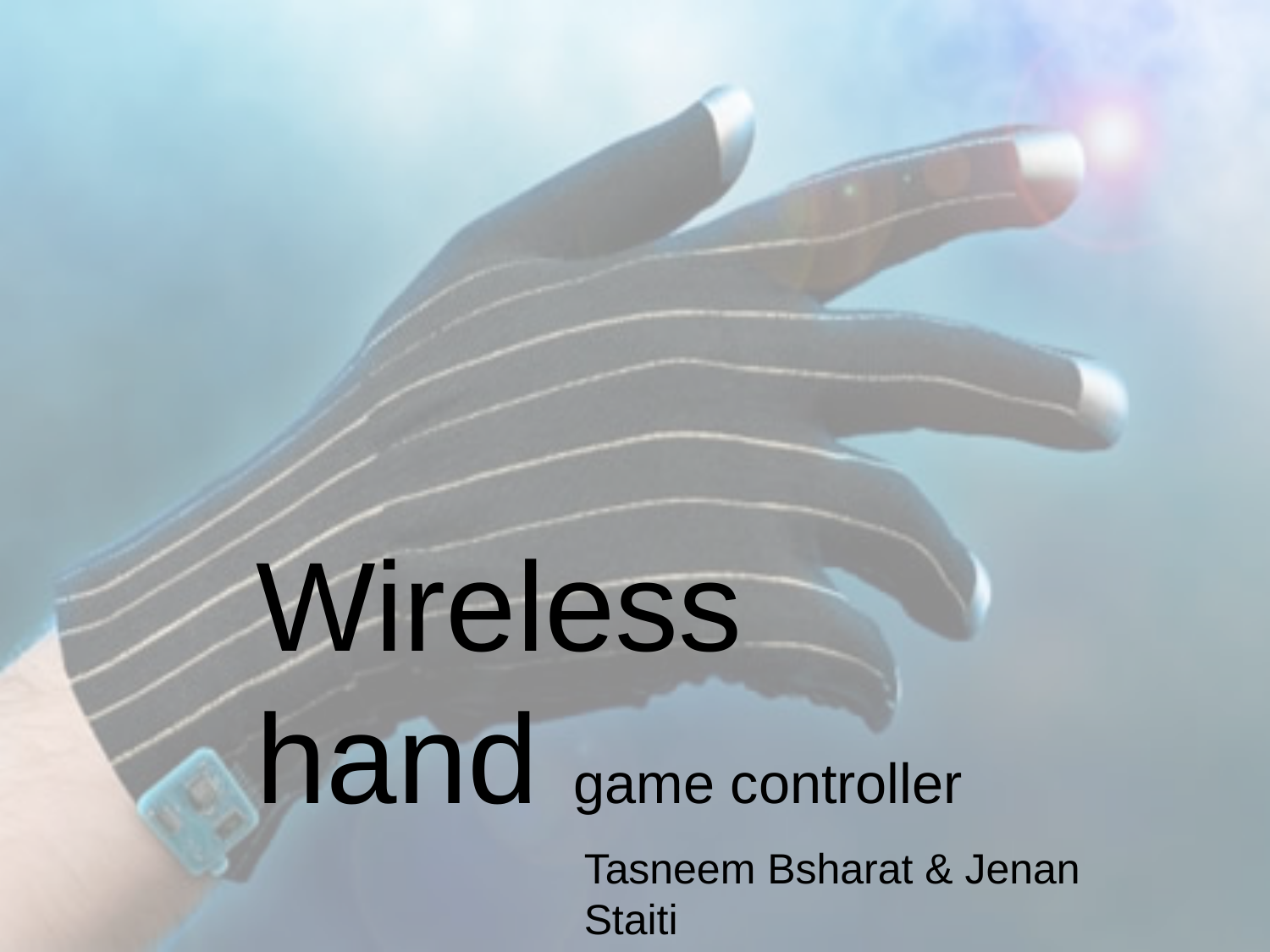

Wireless hand game controller
Tasneem Bsharat & Jenan Staiti